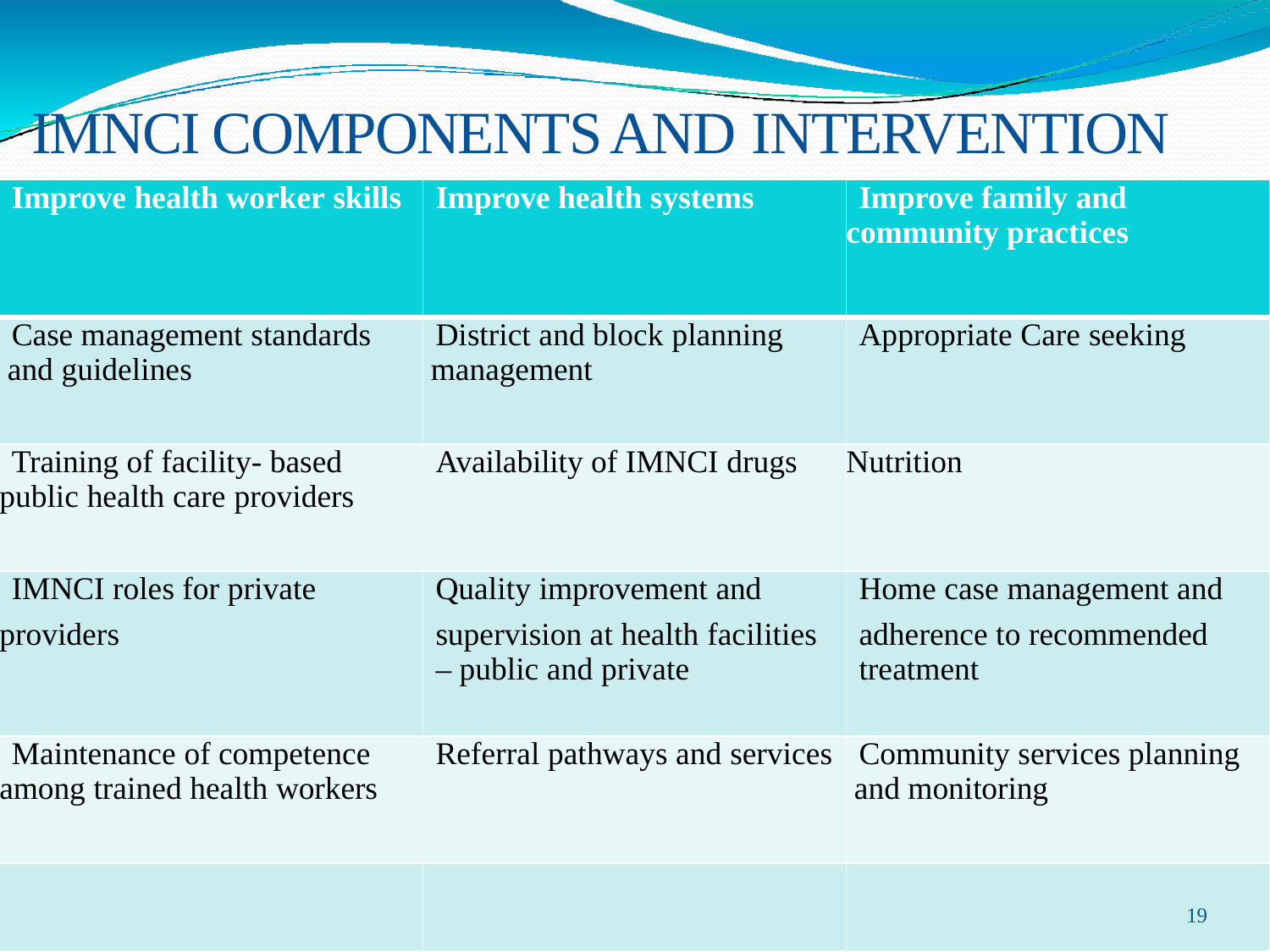

# IMNCI COMPONENTS AND INTERVENTION
| Improve health worker skills | Improve health systems | Improve family and community practices |
| --- | --- | --- |
| Case management standards and guidelines | District and block planning management | Appropriate Care seeking |
| Training of facility- based public health care providers | Availability of IMNCI drugs | Nutrition |
| IMNCI roles for private | Quality improvement and | Home case management and |
| providers | supervision at health facilities – public and private | adherence to recommended treatment |
| Maintenance of competence among trained health workers | Referral pathways and services | Community services planning and monitoring |
|  |  | 19 |